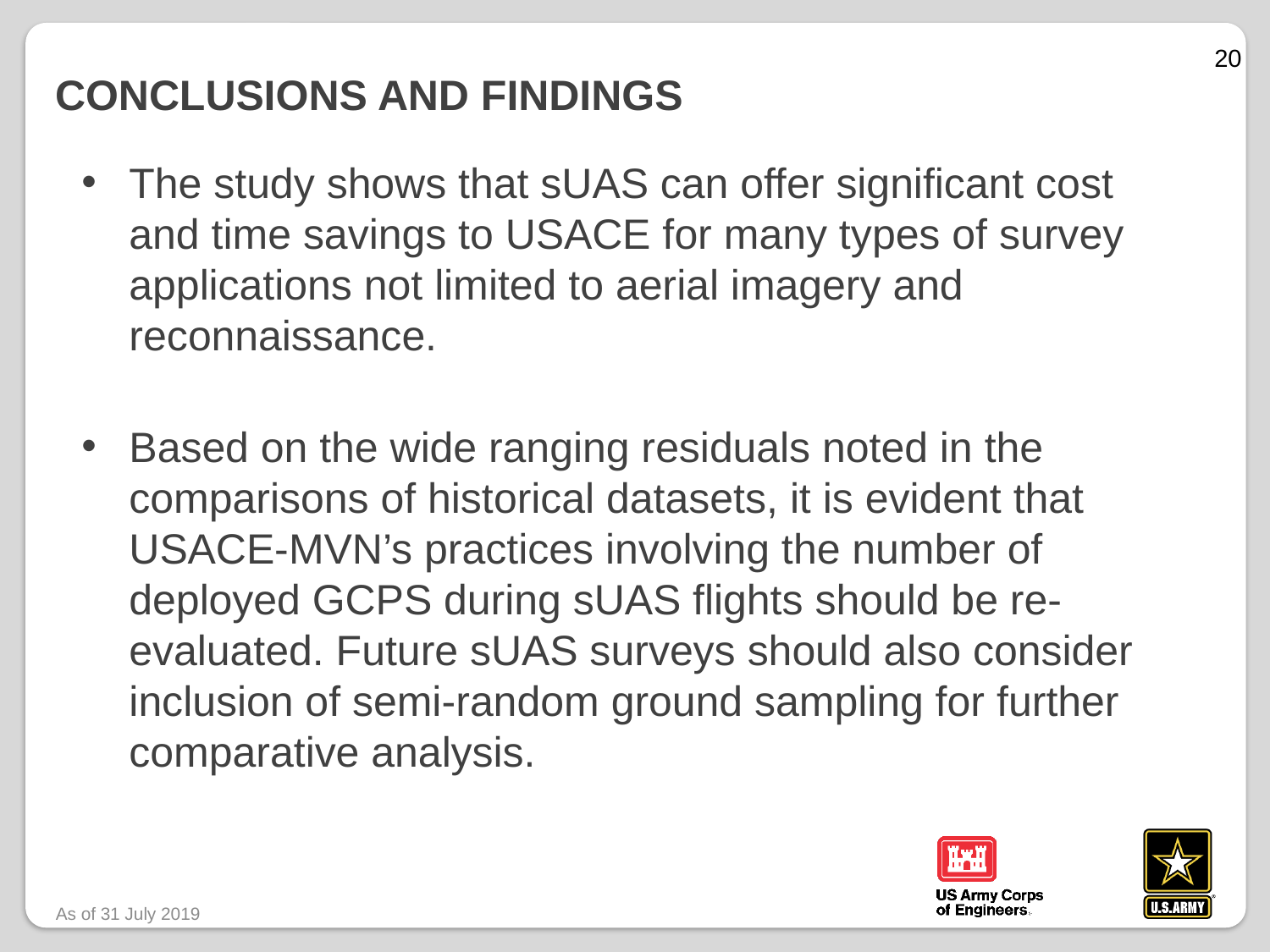

20
# Conclusions and findings
The study shows that sUAS can offer significant cost and time savings to USACE for many types of survey applications not limited to aerial imagery and reconnaissance.

Based on the wide ranging residuals noted in the comparisons of historical datasets, it is evident that USACE-MVN’s practices involving the number of deployed GCPS during sUAS flights should be re-evaluated. Future sUAS surveys should also consider inclusion of semi-random ground sampling for further comparative analysis.
As of 31 July 2019